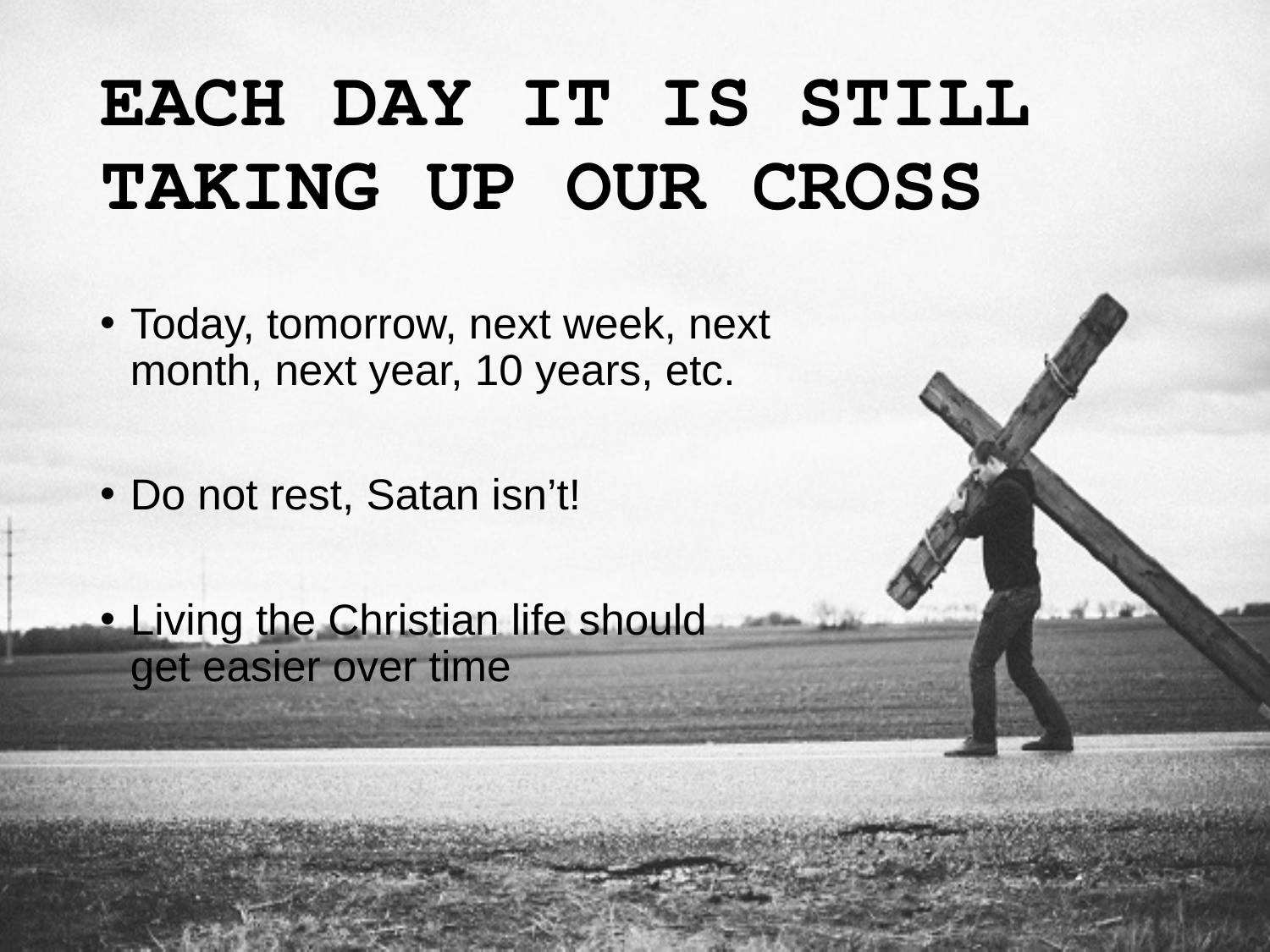

# EACH DAY IT IS STILL TAKING UP OUR CROSS
Today, tomorrow, next week, next month, next year, 10 years, etc.

Do not rest, Satan isn’t!

Living the Christian life should get easier over time